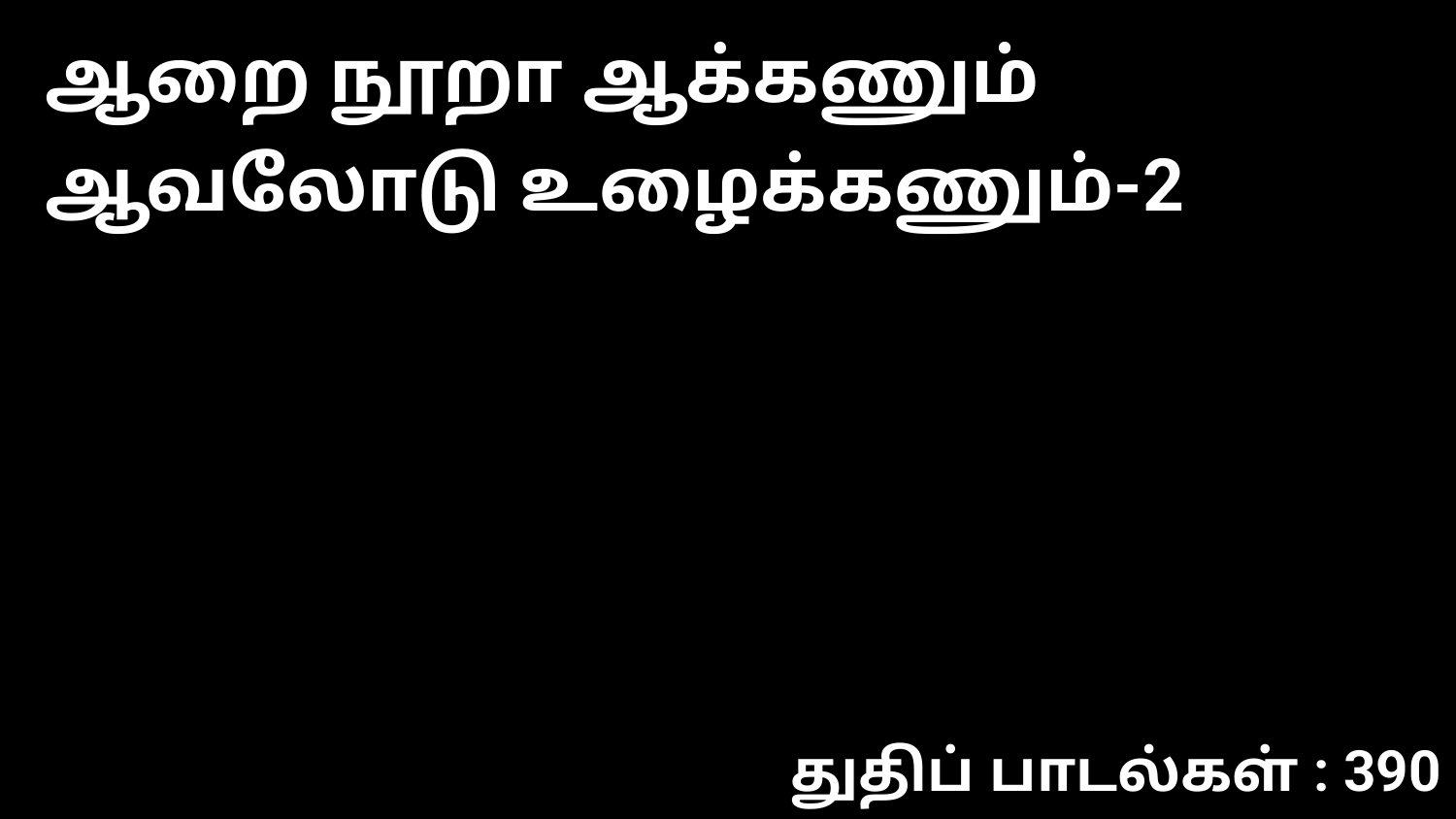

ஆறை நூறா ஆக்கணும் ஆவலோடு உழைக்கணும்-2
துதிப் பாடல்கள் : 390